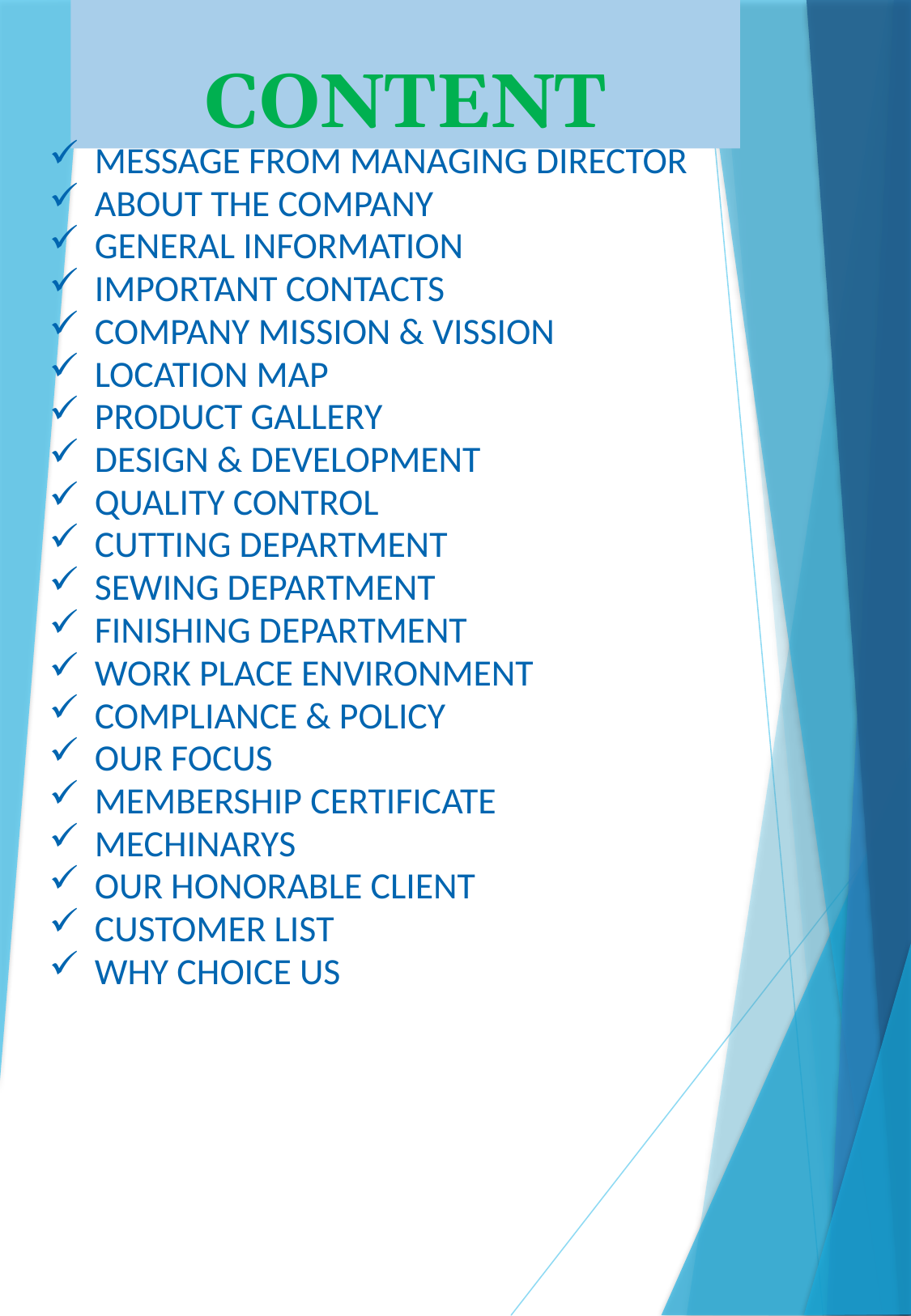

CONTENT
MESSAGE FROM MANAGING DIRECTOR
ABOUT THE COMPANY
GENERAL INFORMATION
IMPORTANT CONTACTS
COMPANY MISSION & VISSION
LOCATION MAP
PRODUCT GALLERY
DESIGN & DEVELOPMENT
QUALITY CONTROL
CUTTING DEPARTMENT
SEWING DEPARTMENT
FINISHING DEPARTMENT
WORK PLACE ENVIRONMENT
COMPLIANCE & POLICY
OUR FOCUS
MEMBERSHIP CERTIFICATE
MECHINARYS
OUR HONORABLE CLIENT
CUSTOMER LIST
WHY CHOICE US